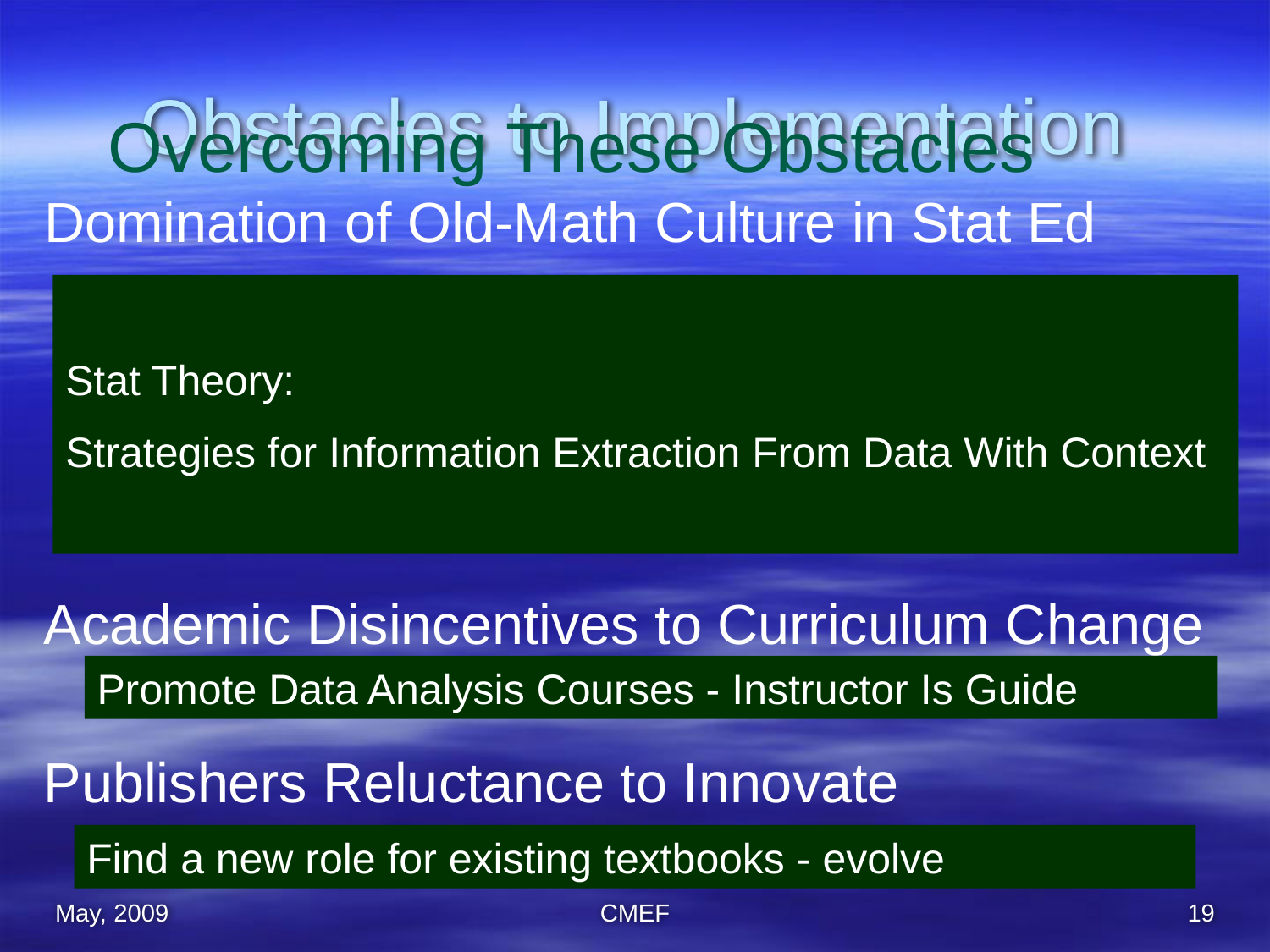

# Obstacles to Implementation
Overcoming These Obstacles

Domination of Old-Math Culture in Stat Ed
Math eliminates context, stats incorporates it
Math appeals to minority, stats needed by many
Confusion of Math-Stat = Stat Theory
Administrative Control of Stats by Math Dept

Stat Theory:
Strategies for Information Extraction From Data With Context

  Academic Disincentives to Curriculum Change
Promote Data Analysis Courses - Instructor Is Guide

  Publishers Reluctance to Innovate
Find a new role for existing textbooks - evolve
May, 2009
CMEF
19